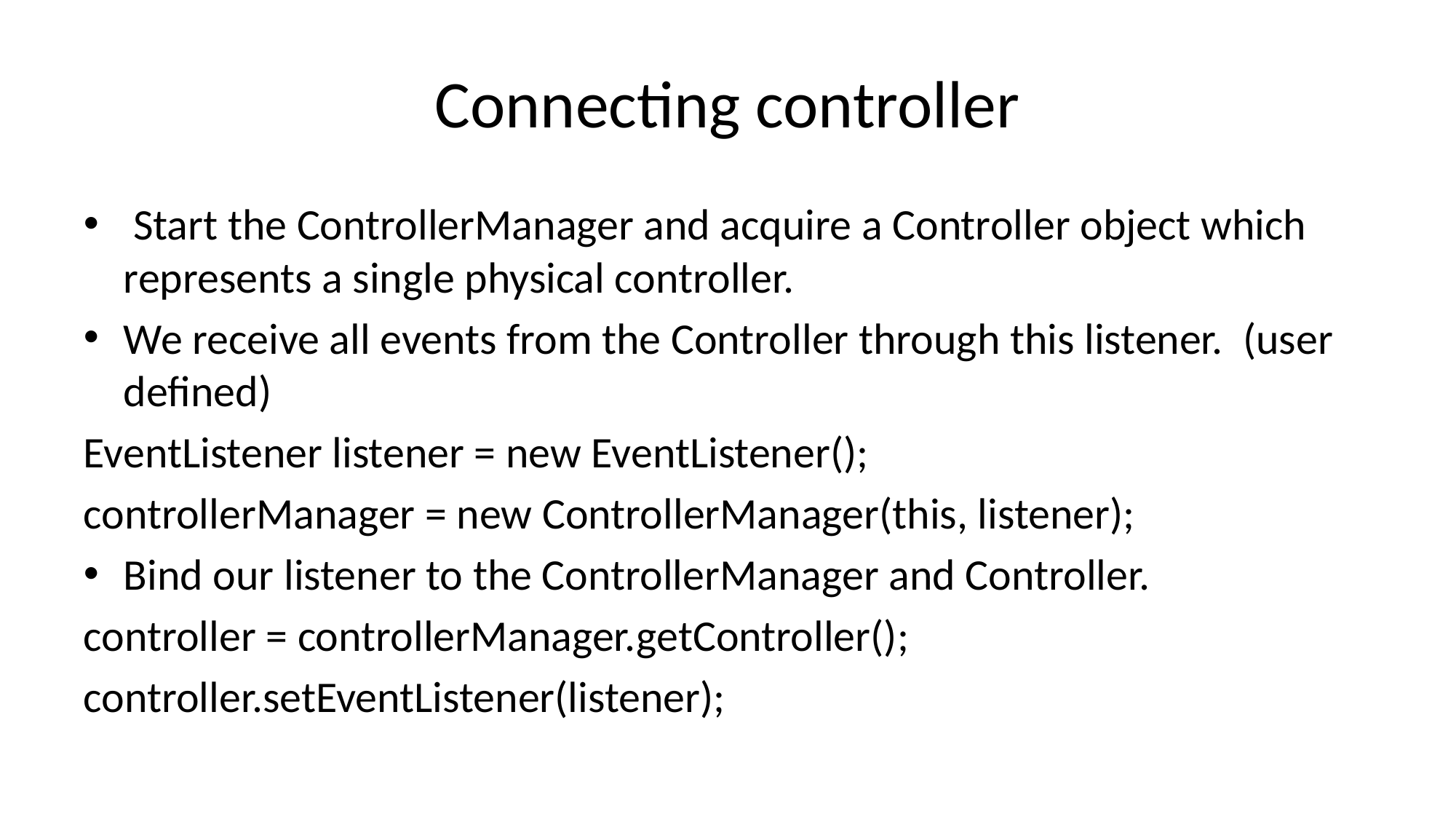

# Connecting controller
 Start the ControllerManager and acquire a Controller object which represents a single physical controller.
We receive all events from the Controller through this listener.  (user defined)
EventListener listener = new EventListener();
controllerManager = new ControllerManager(this, listener);
Bind our listener to the ControllerManager and Controller.
controller = controllerManager.getController();
controller.setEventListener(listener);